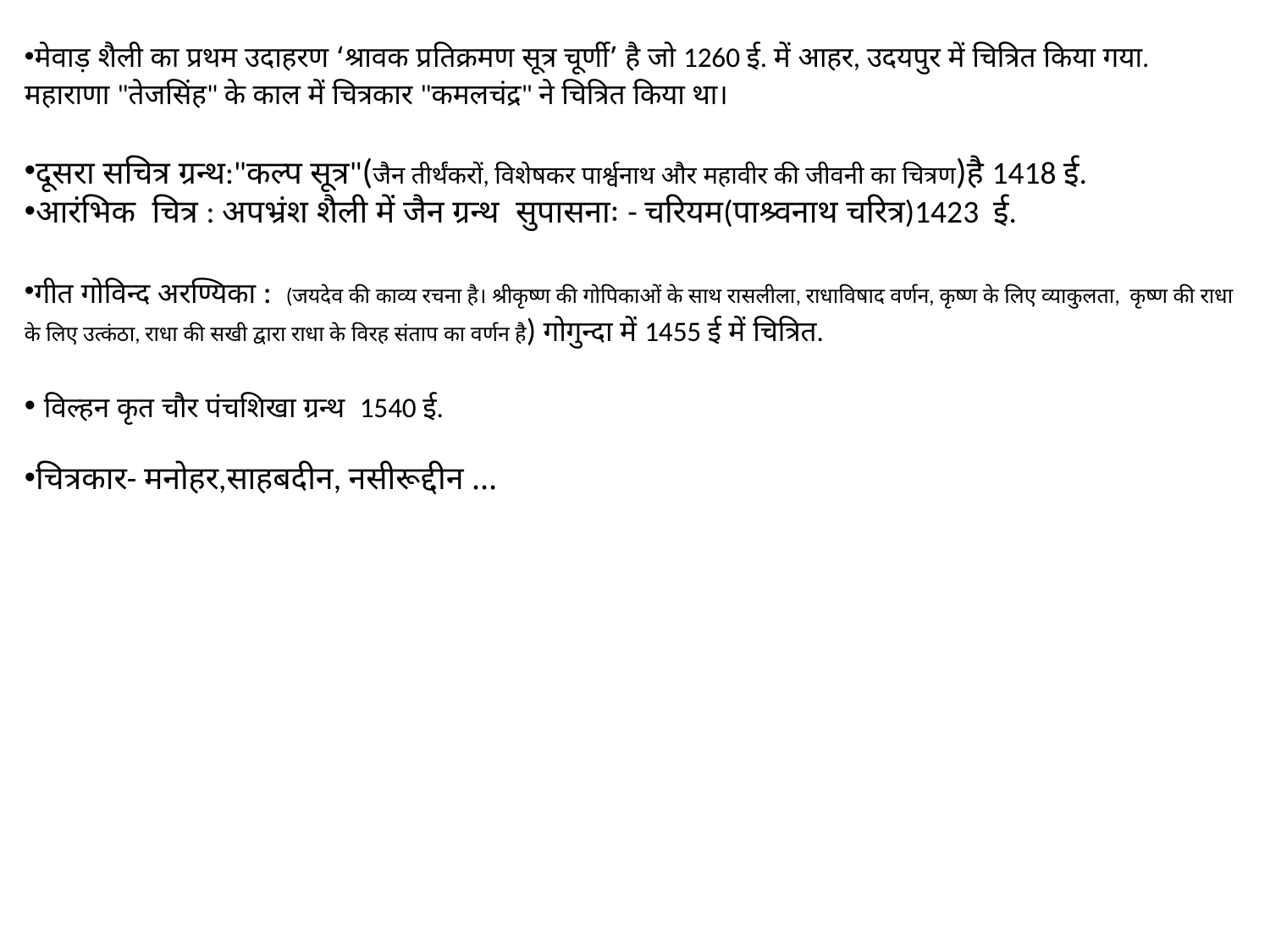

मेवाड़ शैली का प्रथम उदाहरण ‘श्रावक प्रतिक्रमण सूत्र चूर्णी’ है जो 1260 ई. में आहर, उदयपुर में चित्रित किया गया. महाराणा "तेजसिंह" के काल में चित्रकार "कमलचंद्र" ने चित्रित किया था।

दूसरा सचित्र ग्रन्थ:"कल्प सूत्र"(जैन तीर्थंकरों, विशेषकर पार्श्वनाथ और महावीर की जीवनी का चित्रण)है 1418 ई.
आरंभिक  चित्र : अपभ्रंश शैली में जैन ग्रन्थ  सुपासनाः - चरियम(पाश्र्वनाथ चरित्र)1423  ई.

गीत गोविन्द अरण्यिका :  (जयदेव की काव्य रचना है। श्रीकृष्ण की गोपिकाओं के साथ रासलीला, राधाविषाद वर्णन, कृष्ण के लिए व्याकुलता,  कृष्ण की राधा के लिए उत्कंठा, राधा की सखी द्वारा राधा के विरह संताप का वर्णन है) गोगुन्दा में 1455 ई में चित्रित.

 विल्हन कृत चौर पंचशिखा ग्रन्थ  1540 ई.

चित्रकार- मनोहर,साहबदीन, नसीरूद्दीन …